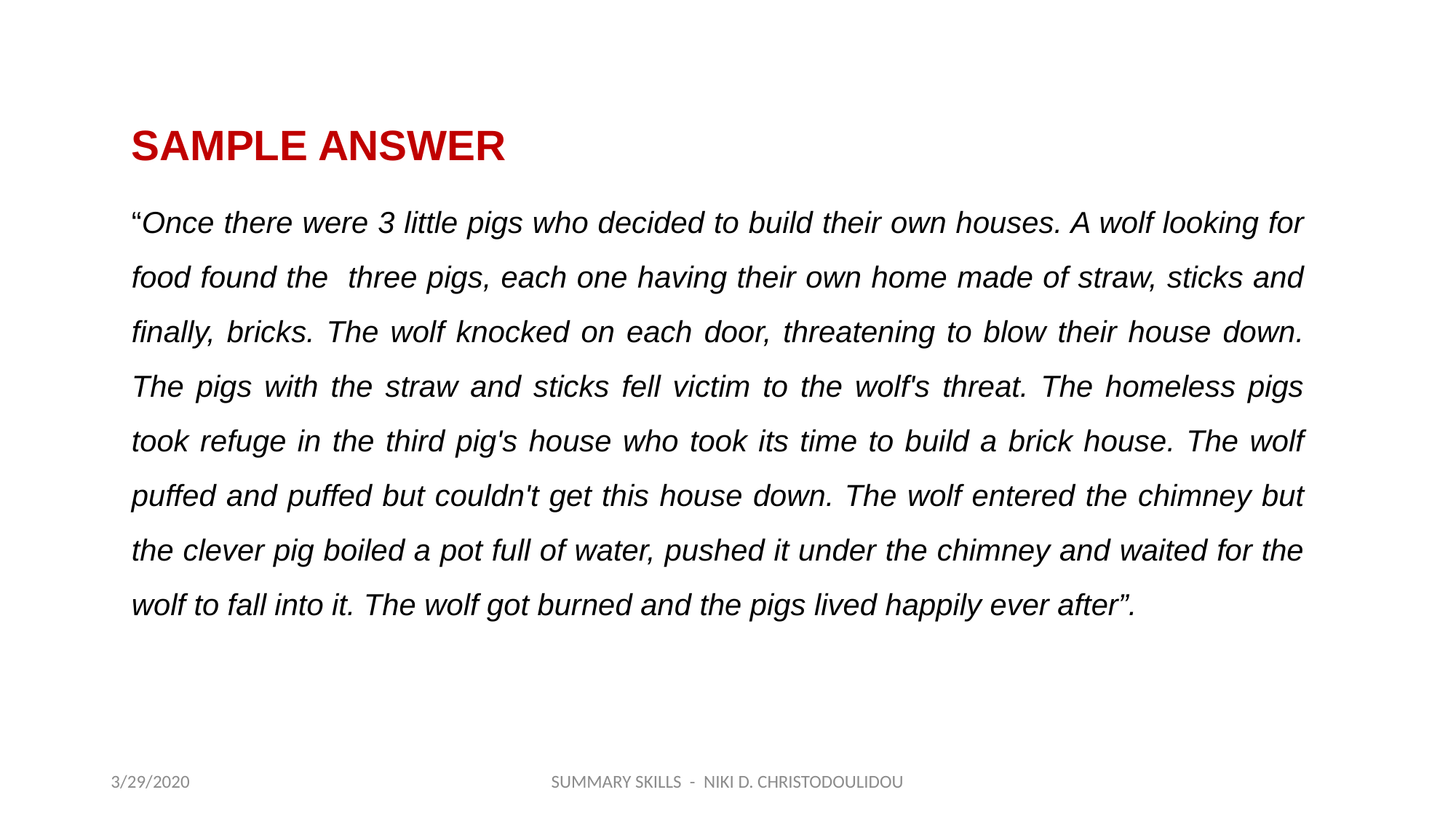

SAMPLE ANSWER
“Once there were 3 little pigs who decided to build their own houses. A wolf looking for food found the  three pigs, each one having their own home made of straw, sticks and finally, bricks. The wolf knocked on each door, threatening to blow their house down. The pigs with the straw and sticks fell victim to the wolf's threat. The homeless pigs took refuge in the third pig's house who took its time to build a brick house. The wolf puffed and puffed but couldn't get this house down. The wolf entered the chimney but the clever pig boiled a pot full of water, pushed it under the chimney and waited for the wolf to fall into it. The wolf got burned and the pigs lived happily ever after”.

3/29/2020
SUMMARY SKILLS  -  NIKI D. CHRISTODOULIDOU